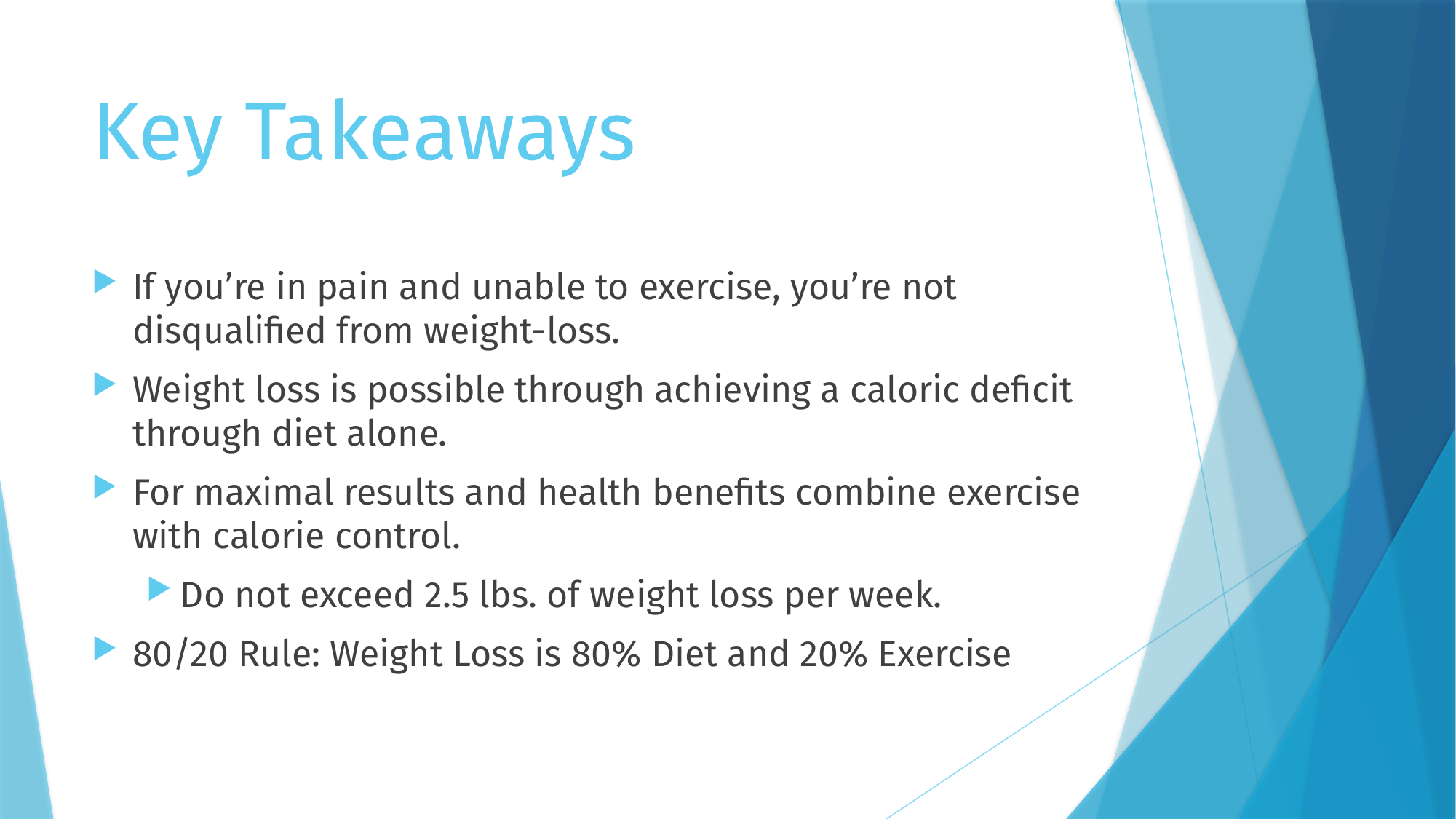

# Key Takeaways
If you’re in pain and unable to exercise, you’re not disqualified from weight-loss.
Weight loss is possible through achieving a caloric deficit through diet alone.
For maximal results and health benefits combine exercise with calorie control.
Do not exceed 2.5 lbs. of weight loss per week.
80/20 Rule: Weight Loss is 80% Diet and 20% Exercise